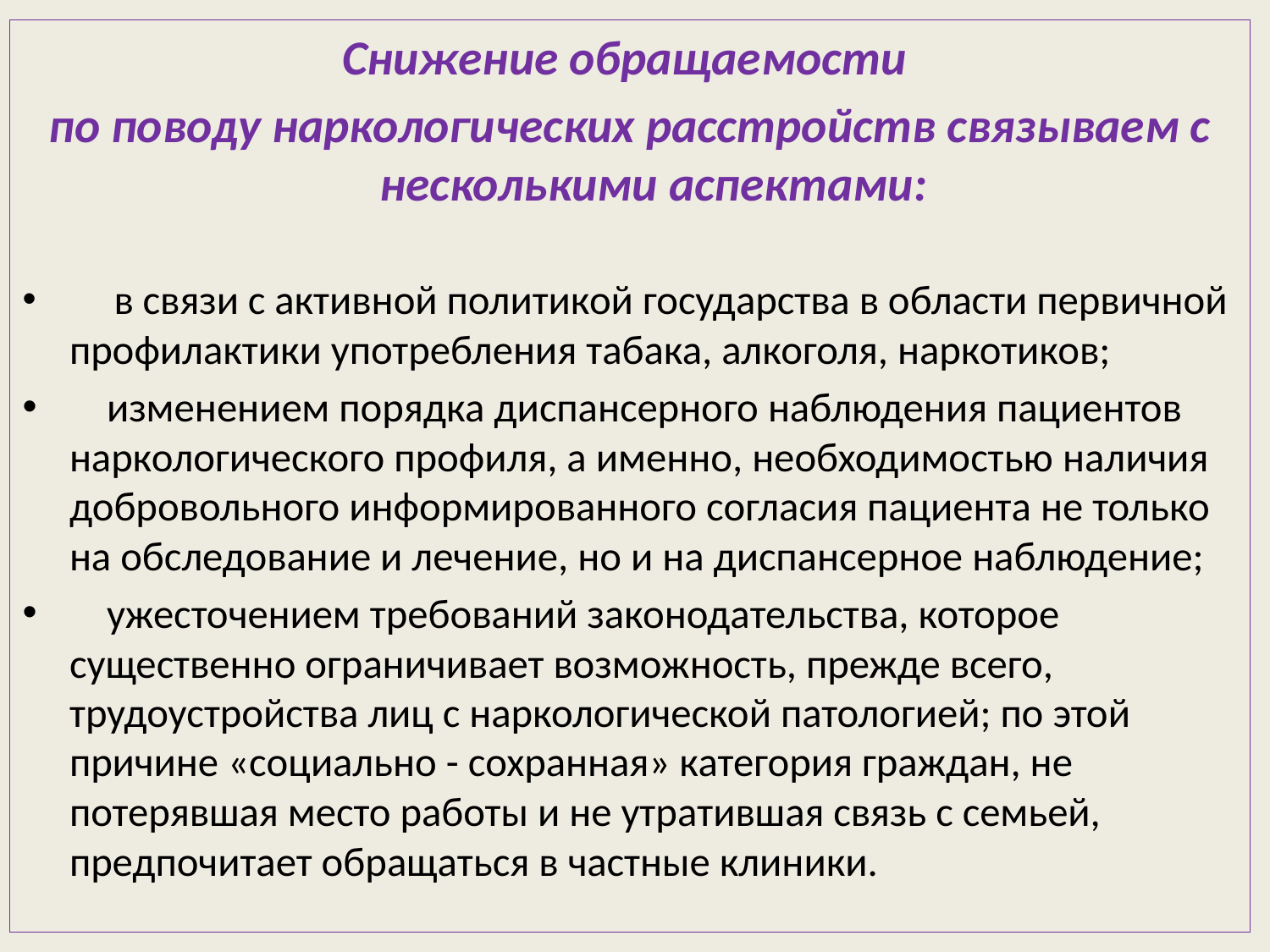

Снижение обращаемости
по поводу наркологических расстройств связываем с несколькими аспектами:

     в связи с активной политикой государства в области первичной профилактики употребления табака, алкоголя, наркотиков;
    изменением порядка диспансерного наблюдения пациентов наркологического профиля, а именно, необходимостью наличия добровольного информированного согласия пациента не только на обследование и лечение, но и на диспансерное наблюдение;
    ужесточением требований законодательства, которое существенно ограничивает возможность, прежде всего, трудоустройства лиц с наркологической патологией; по этой причине «социально - сохранная» категория граждан, не потерявшая место работы и не утратившая связь с семьей, предпочитает обращаться в частные клиники.